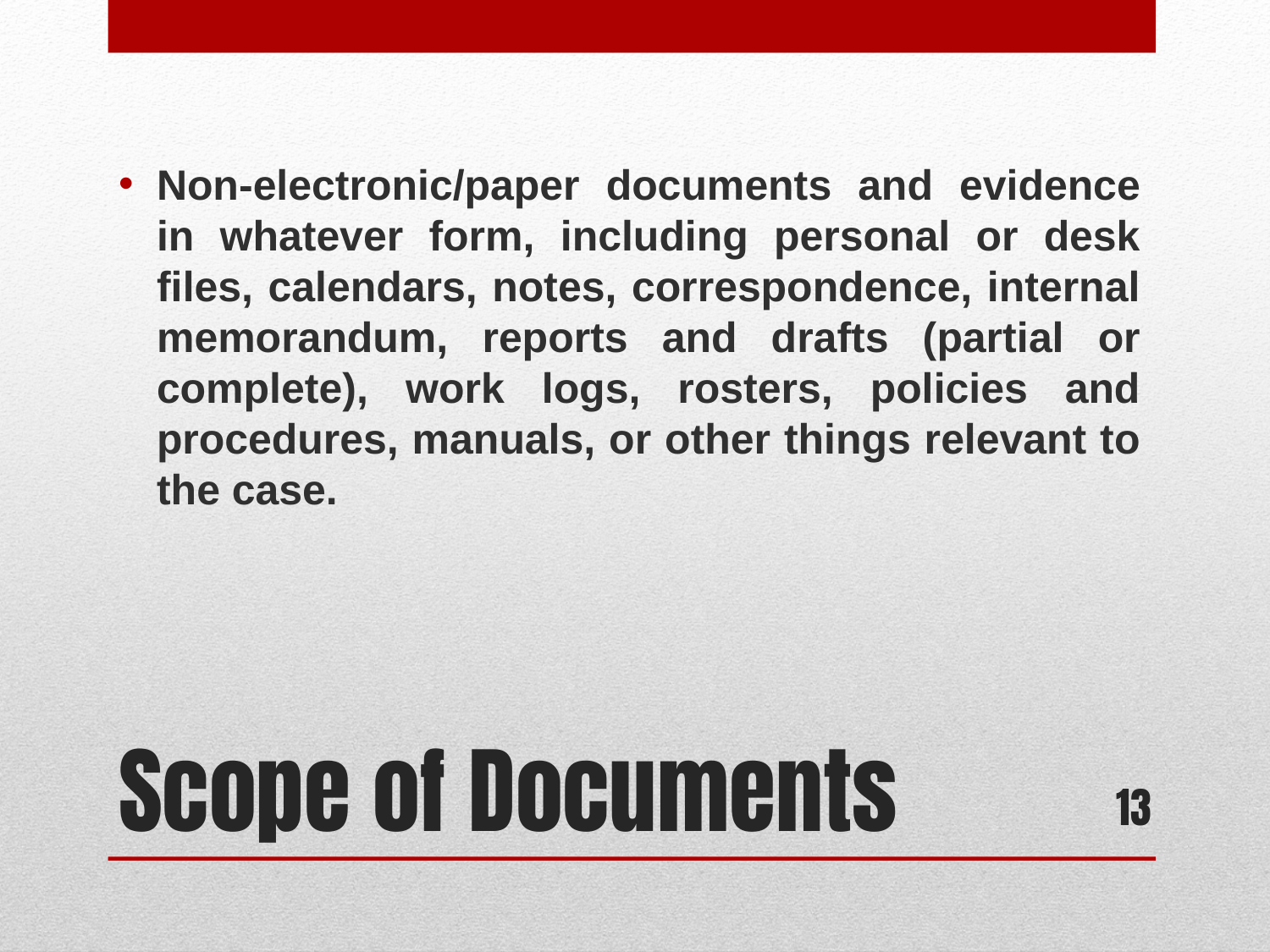

Non-electronic/paper documents and evidence in whatever form, including personal or desk files, calendars, notes, correspondence, internal memorandum, reports and drafts (partial or complete), work logs, rosters, policies and procedures, manuals, or other things relevant to the case.

# Scope of Documents
13